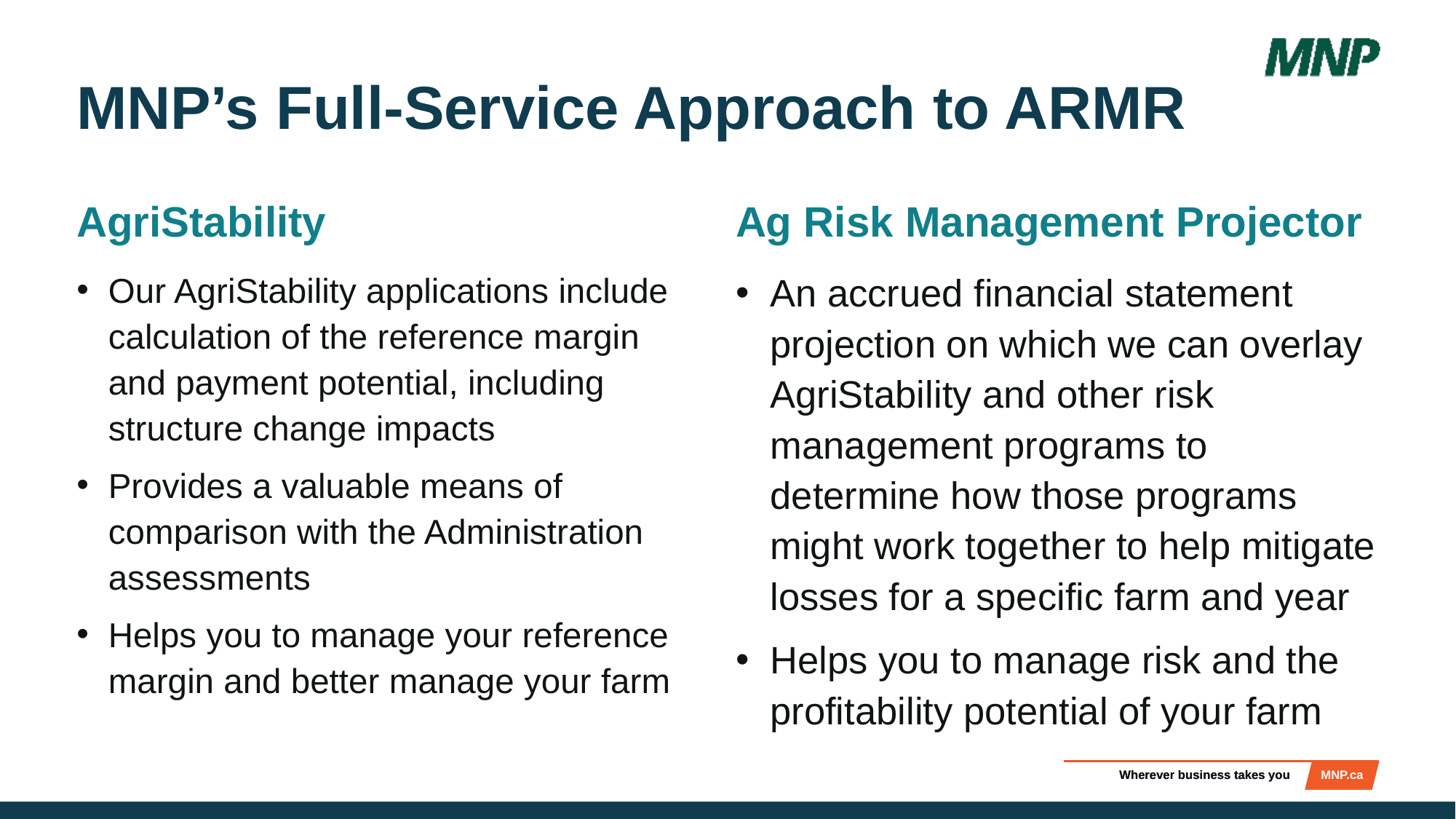

# MNP’s Full-Service Approach to ARMR
AgriStability
Ag Risk Management Projector
Our AgriStability applications include calculation of the reference margin and payment potential, including structure change impacts
Provides a valuable means of comparison with the Administration assessments
Helps you to manage your reference margin and better manage your farm
An accrued financial statement projection on which we can overlay AgriStability and other risk management programs to determine how those programs might work together to help mitigate losses for a specific farm and year
Helps you to manage risk and the profitability potential of your farm